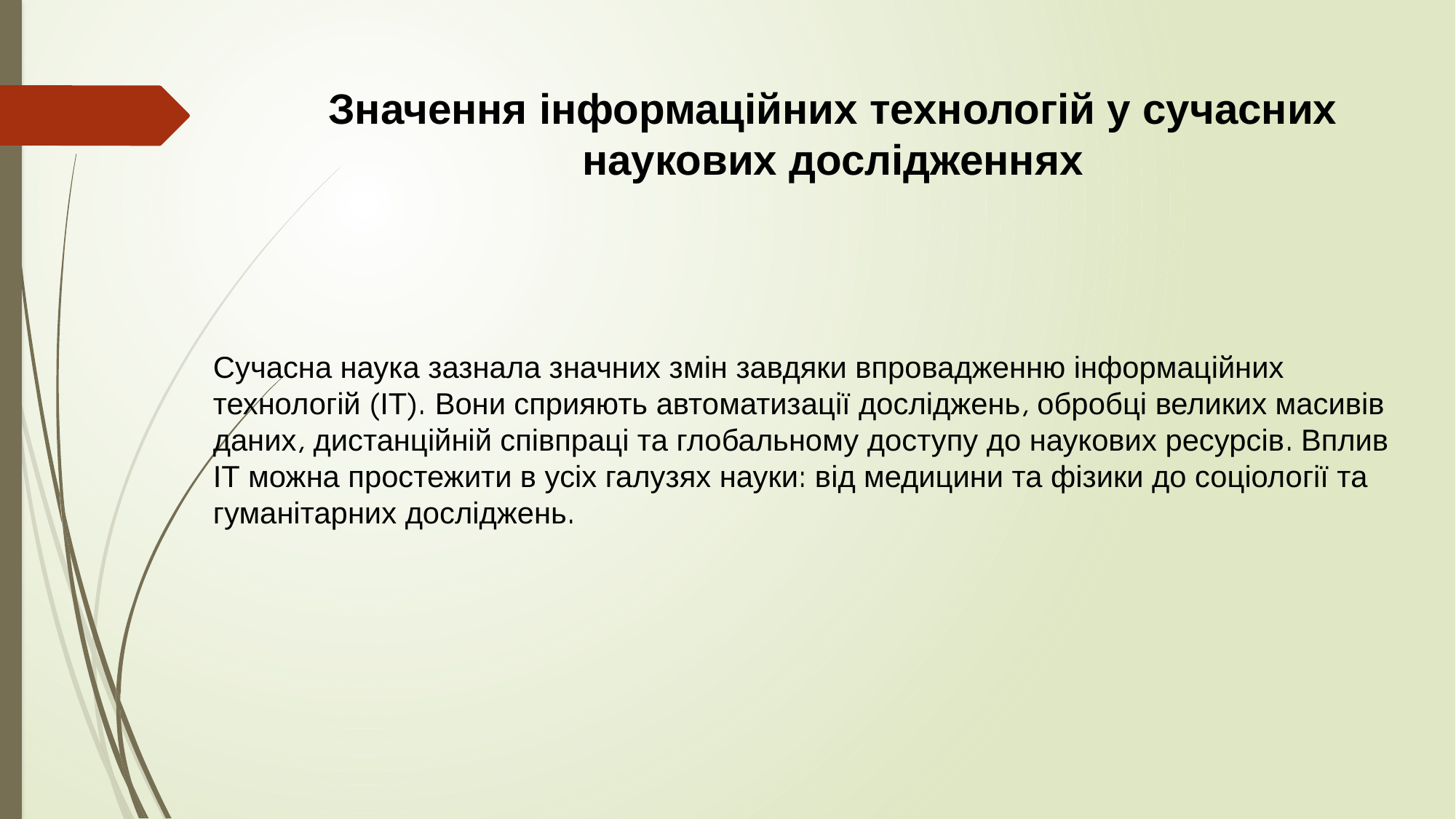

Значення інформаційних технологій у сучасних наукових дослідженнях
Сучасна наука зазнала значних змін завдяки впровадженню інформаційних технологій (ІТ). Вони сприяють автоматизації досліджень, обробці великих масивів даних, дистанційній співпраці та глобальному доступу до наукових ресурсів. Вплив ІТ можна простежити в усіх галузях науки: від медицини та фізики до соціології та гуманітарних досліджень.